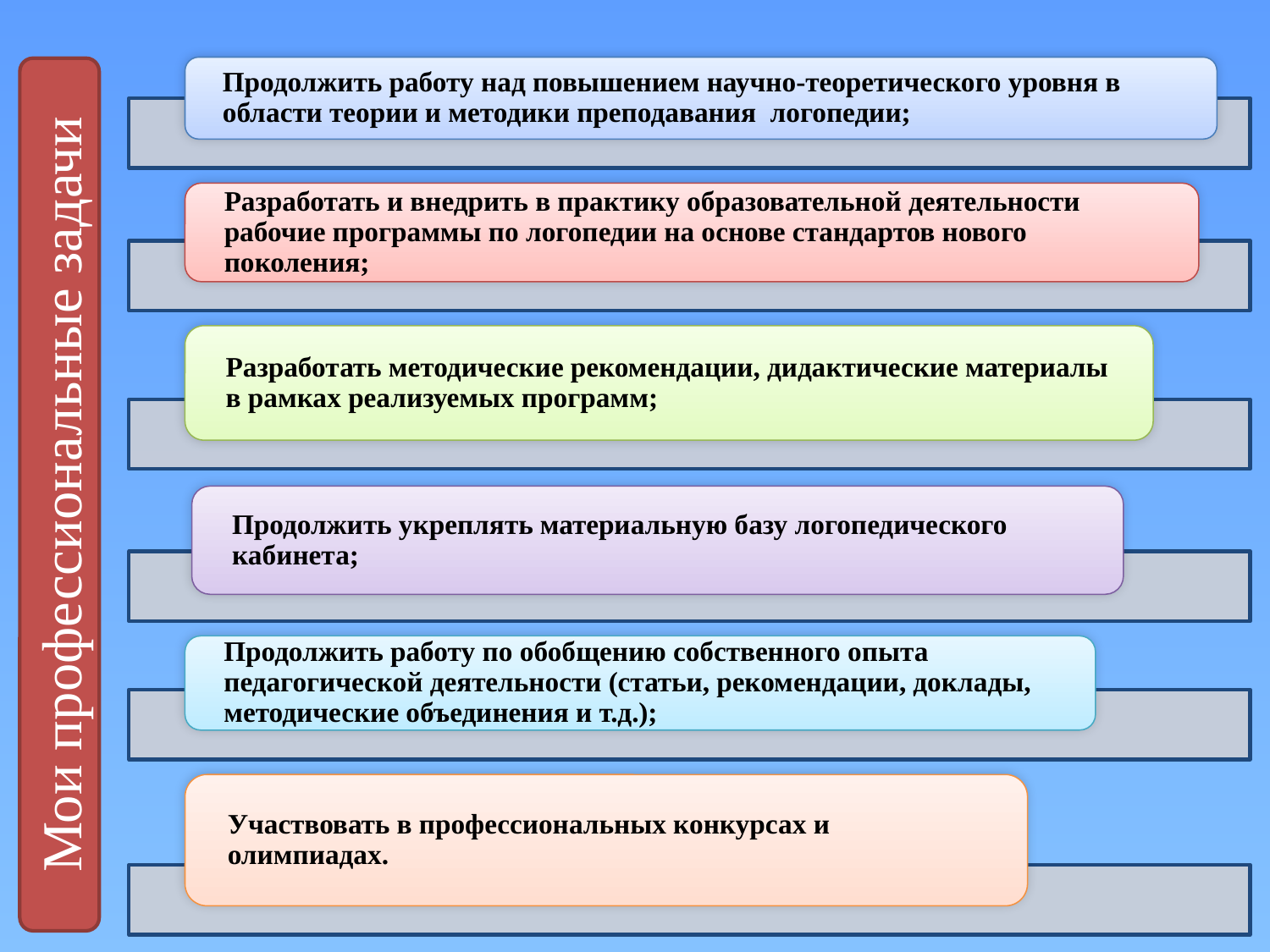

Продолжить работу над повышением научно-теоретического уровня в области теории и методики преподавания  логопедии;
Разработать и внедрить в практику образовательной деятельности рабочие программы по логопедии на основе стандартов нового поколения;
Разработать методические рекомендации, дидактические материалы в рамках реализуемых программ;
Продолжить укреплять материальную базу логопедического кабинета;
Продолжить работу по обобщению собственного опыта педагогической деятельности (статьи, рекомендации, доклады, методические объединения и т.д.);
Участвовать в профессиональных конкурсах и олимпиадах.
Мои профессиональные задачи